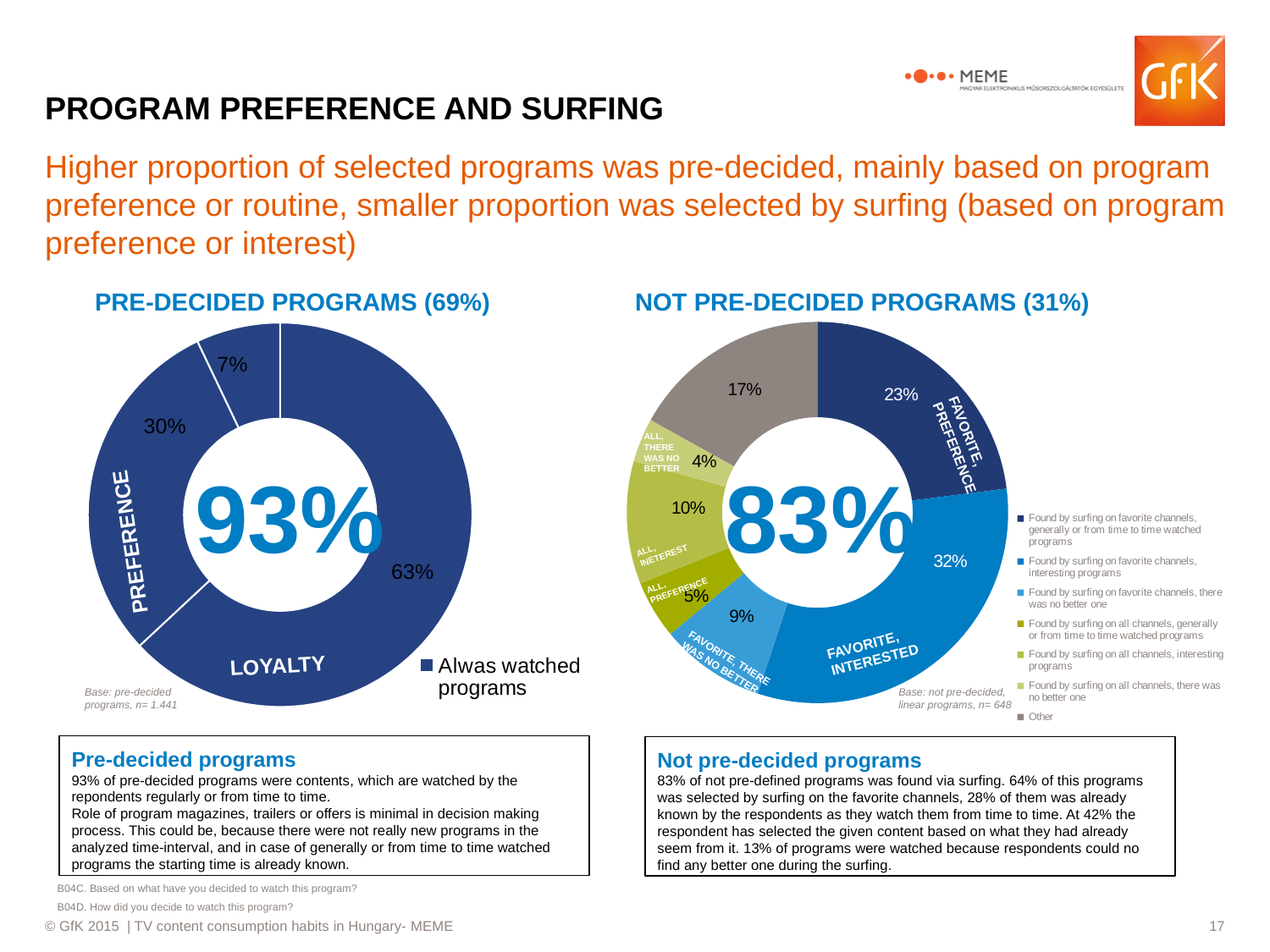

# PROGRAM PREFERENCE AND SURFING
Higher proportion of selected programs was pre-decided, mainly based on program preference or routine, smaller proportion was selected by surfing (based on program preference or interest)
PRE-DECIDED PROGRAMS (69%)
NOT PRE-DECIDED PROGRAMS (31%)

### Chart

| Category | Number of programs |
|---|---|
| Found by surfing on favorite channels, generally or from time to time watched programs | 0.229915742440519 |
| Found by surfing on favorite channels, interesting programs | 0.320763727416379 |
| Found by surfing on favorite channels, there was no better one | 0.0894753938359901 |
| Found by surfing on all channels, generally or from time to time watched programs | 0.0491507912308605 |
| Found by surfing on all channels, interesting programs | 0.104189488532751 |
| Found by surfing on all channels, there was no better one | 0.0371818186454931 |
| Other | 0.169323037898007 |

### Chart

| Category | Number of programs |
|---|---|
| Alwas watched programs | 0.630450709995186 |
| From time to time watched programs | 0.298834121102569 |
| Other | 0.0707151689022451 |
ALL, THERE WAS NO BETTER
FAVORITE, PREFERENCE
93%
83%
PREFERENCE
ALL, INETEREST
ALL,           PREFERENCE
FAVORITE, INTERESTED
LOYALTY
FAVORITE, THERE WAS NO BETTER
Base: pre-decided programs, n= 1.441
Base: not pre-decided, linear programs, n= 648
Pre-decided programs
93% of pre-decided programs were contents, which are watched by the repondents regularly or from time to time.
Role of program magazines, trailers or offers is minimal in decision making process. This could be, because there were not really new programs in the analyzed time-interval, and in case of generally or from time to time watched programs the starting time is already known.
Not pre-decided programs
83% of not pre-defined programs was found via surfing. 64% of this programs was selected by surfing on the favorite channels, 28% of them was already known by the respondents as they watch them from time to time. At 42% the respondent has selected the given content based on what they had already seem from it. 13% of programs were watched because respondents could no find any better one during the surfing.
B04C. Based on what have you decided to watch this program?
B04D. How did you decide to watch this program?